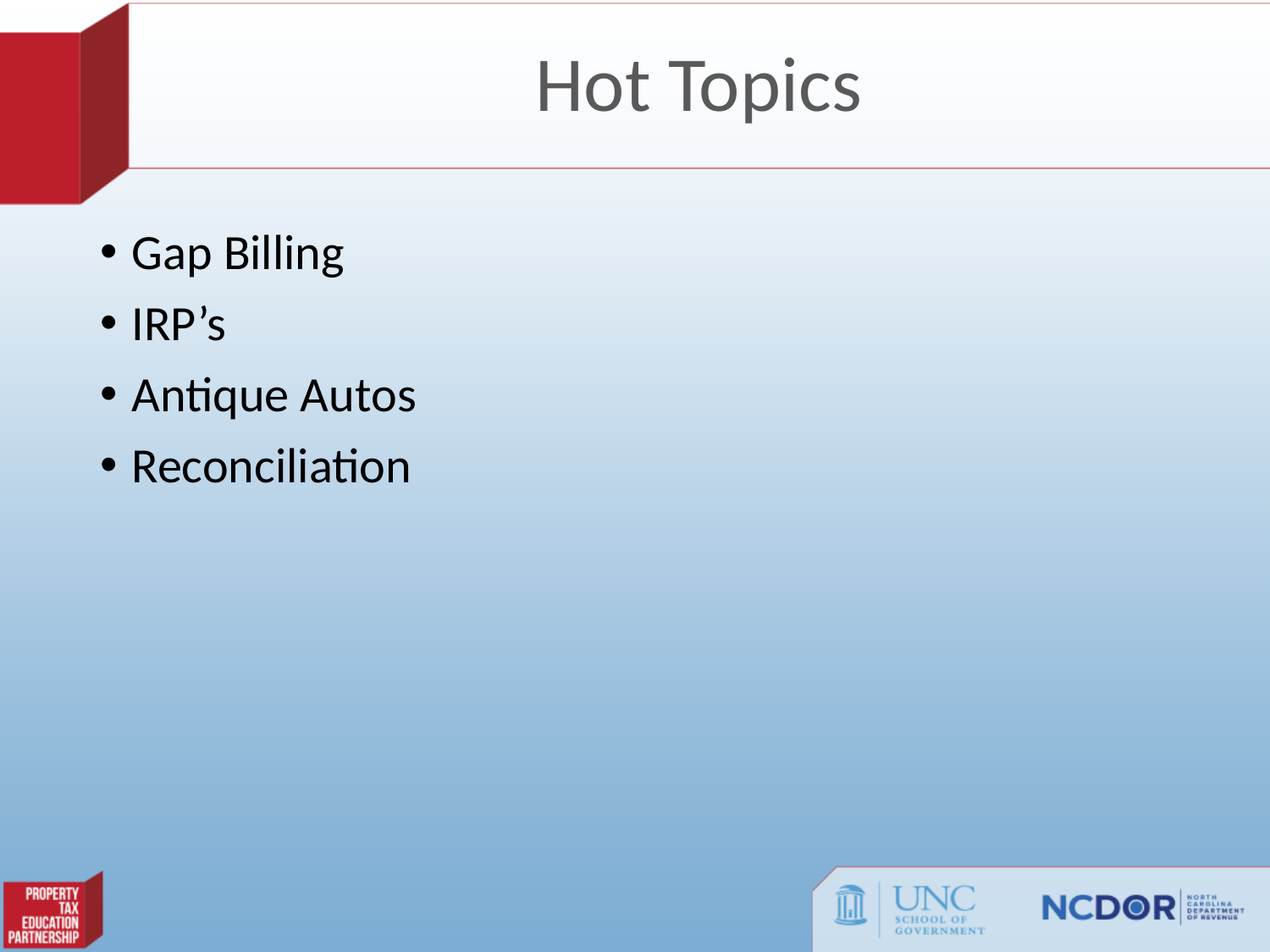

# Hot Topics
Gap Billing
IRP’s
Antique Autos
Reconciliation